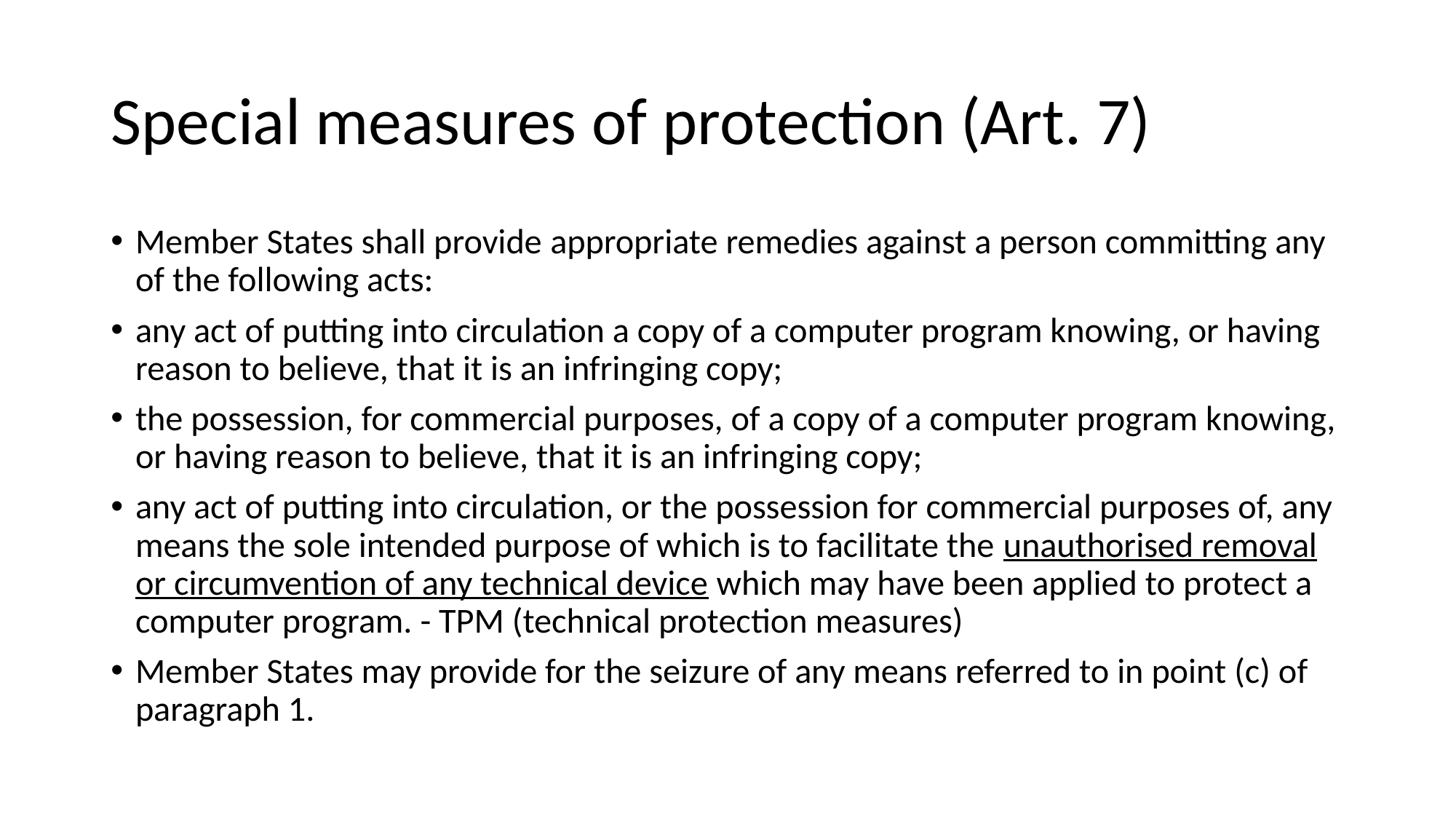

# Special measures of protection (Art. 7)
Member States shall provide appropriate remedies against a person committing any of the following acts:
any act of putting into circulation a copy of a computer program knowing, or having reason to believe, that it is an infringing copy;
the possession, for commercial purposes, of a copy of a computer program knowing, or having reason to believe, that it is an infringing copy;
any act of putting into circulation, or the possession for commercial purposes of, any means the sole intended purpose of which is to facilitate the unauthorised removal or circumvention of any technical device which may have been applied to protect a computer program. - TPM (technical protection measures)
Member States may provide for the seizure of any means referred to in point (c) of paragraph 1.